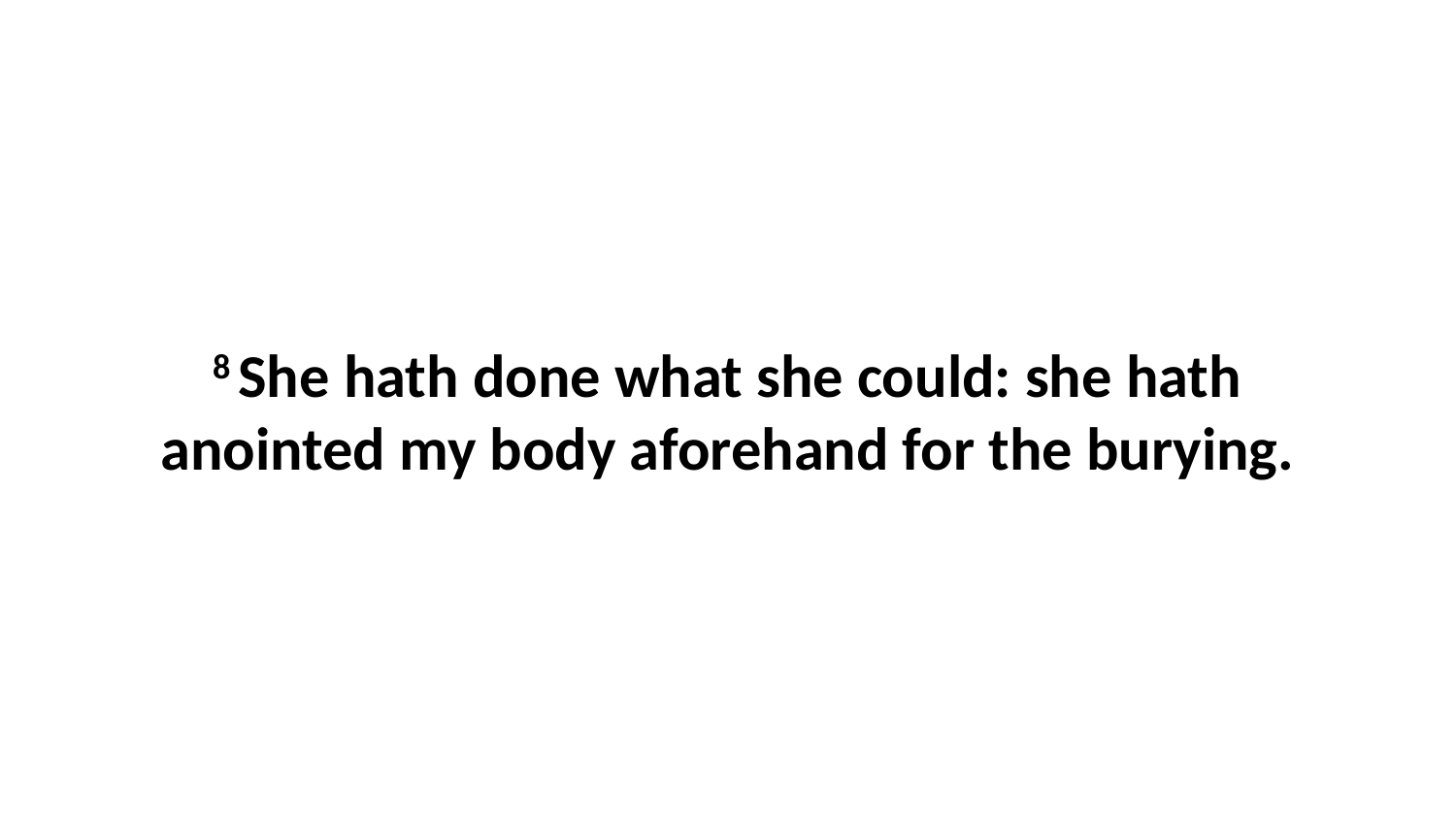

8 She hath done what she could: she hath anointed my body aforehand for the burying.